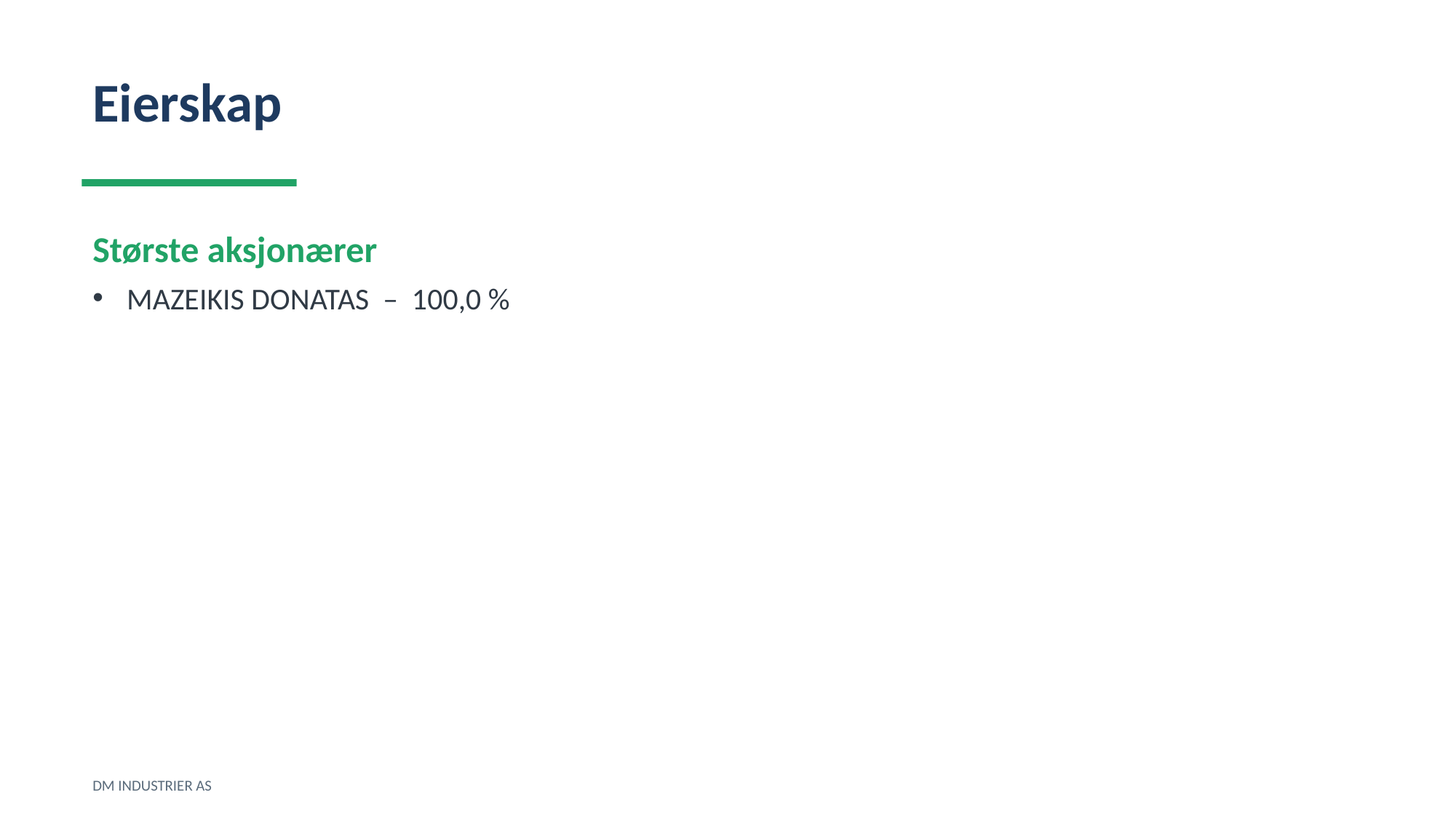

Eierskap

Største aksjonærer
MAZEIKIS DONATAS  –  100,0 %
DM INDUSTRIER AS